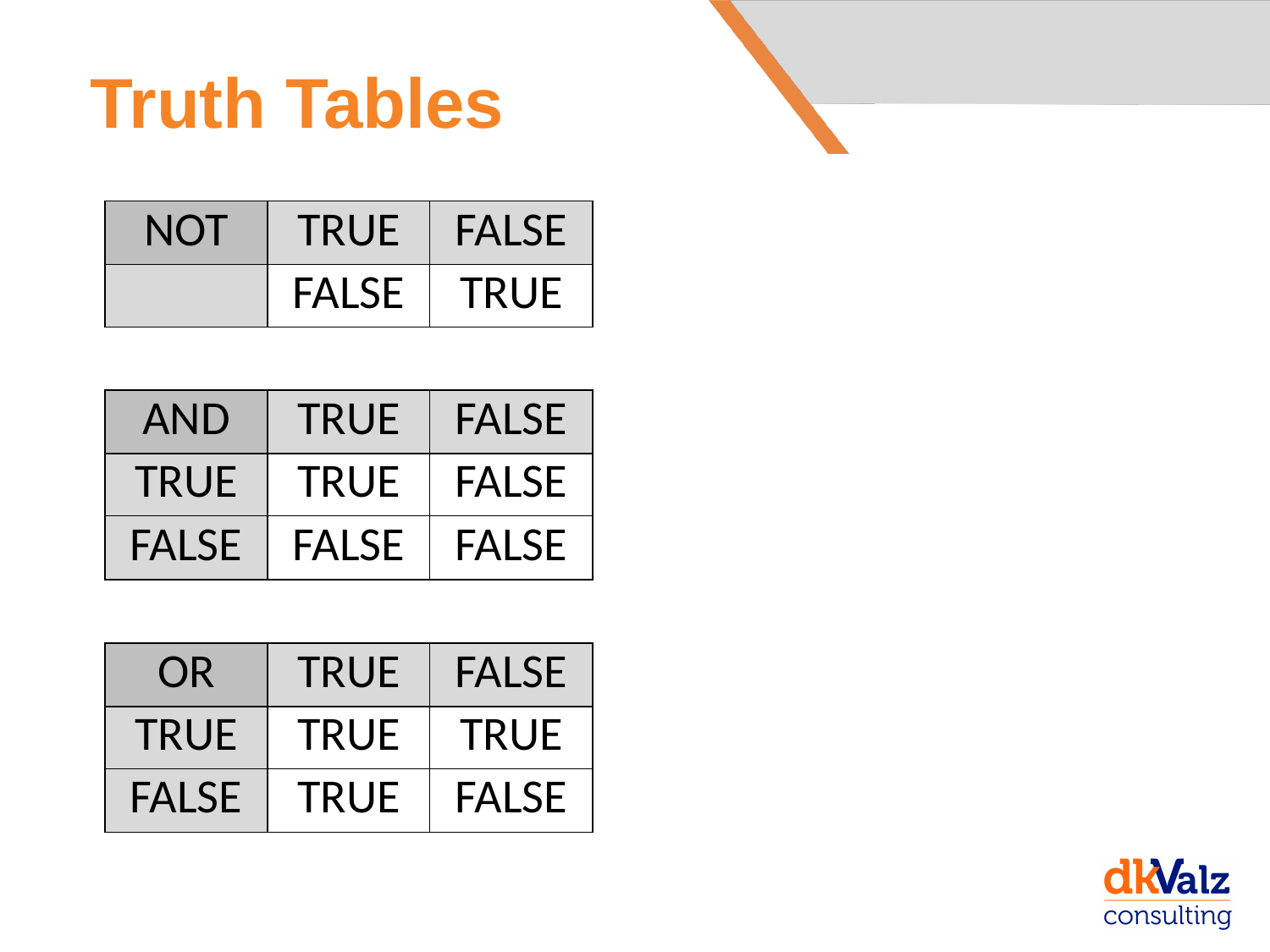

# Truth Tables
| NOT | TRUE | FALSE |
| --- | --- | --- |
|  | FALSE | TRUE |
|  |  |  |
| AND | TRUE | FALSE |
| TRUE | TRUE | FALSE |
| FALSE | FALSE | FALSE |
|  |  |  |
| OR | TRUE | FALSE |
| TRUE | TRUE | TRUE |
| FALSE | TRUE | FALSE |